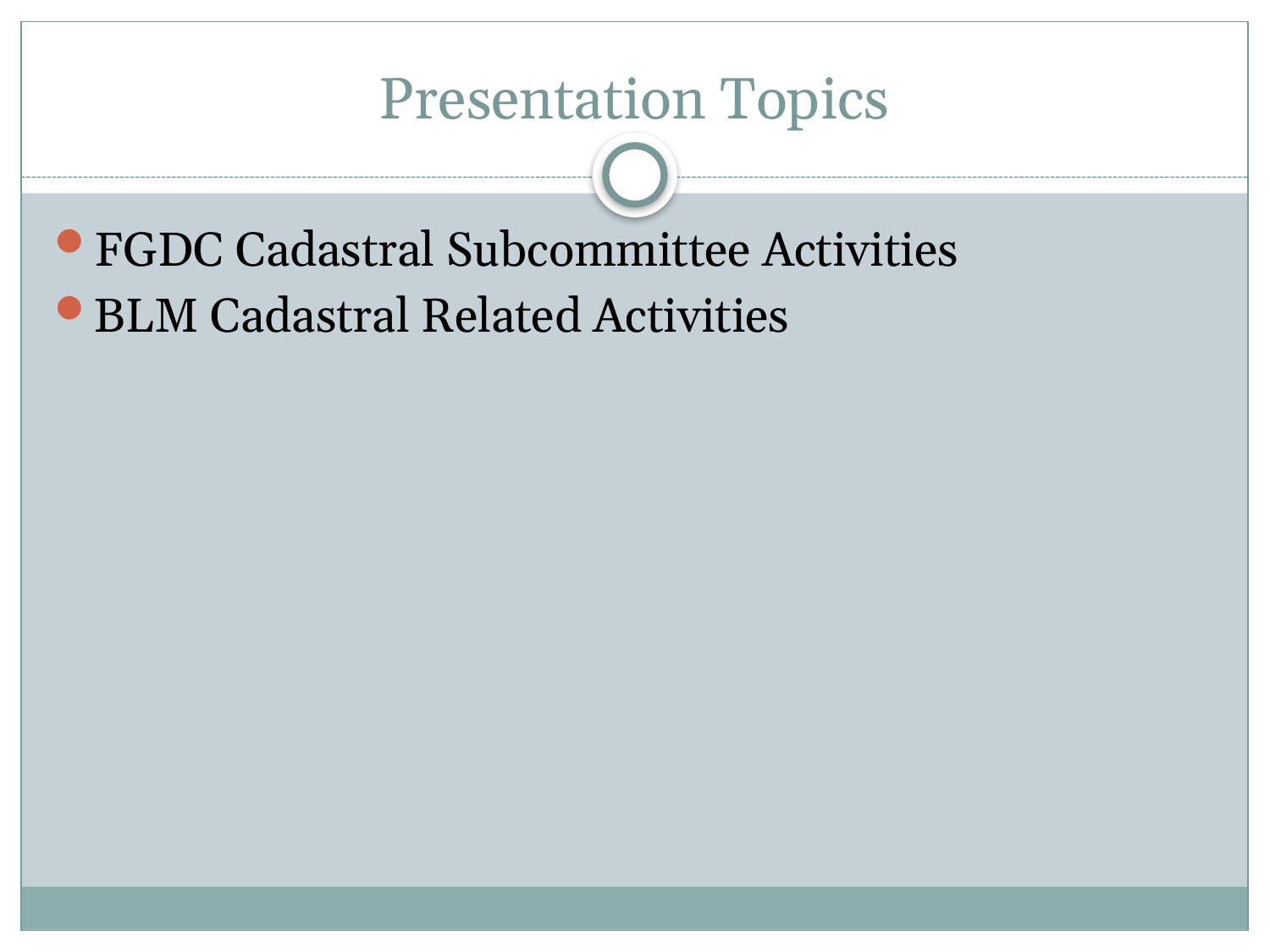

# Presentation Topics
FGDC Cadastral Subcommittee Activities
BLM Cadastral Related Activities